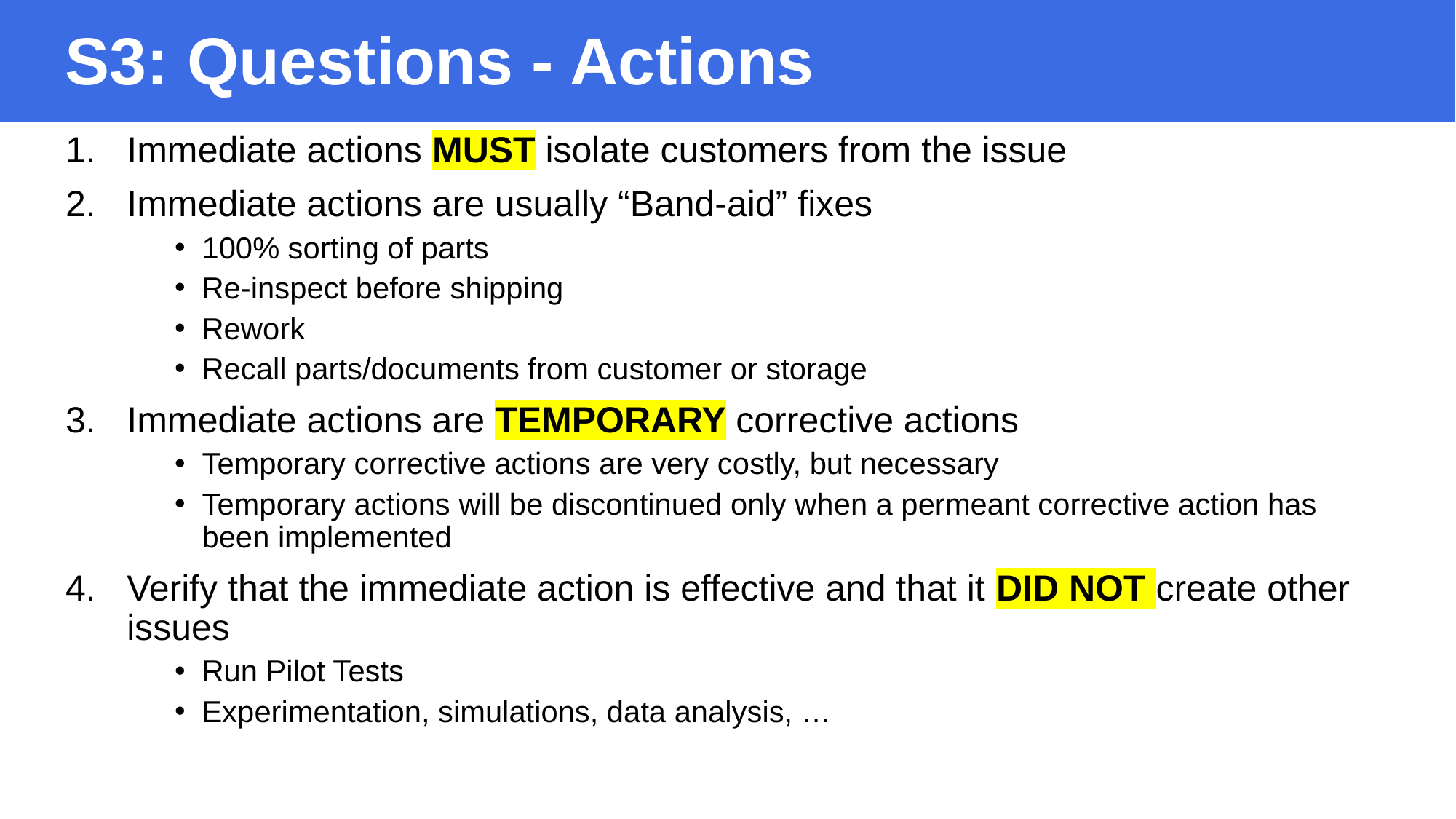

S3: Questions - Actions
Immediate actions MUST isolate customers from the issue
Immediate actions are usually “Band-aid” fixes
100% sorting of parts
Re-inspect before shipping
Rework
Recall parts/documents from customer or storage
Immediate actions are TEMPORARY corrective actions
Temporary corrective actions are very costly, but necessary
Temporary actions will be discontinued only when a permeant corrective action has been implemented
Verify that the immediate action is effective and that it DID NOT create other issues
Run Pilot Tests
Experimentation, simulations, data analysis, …